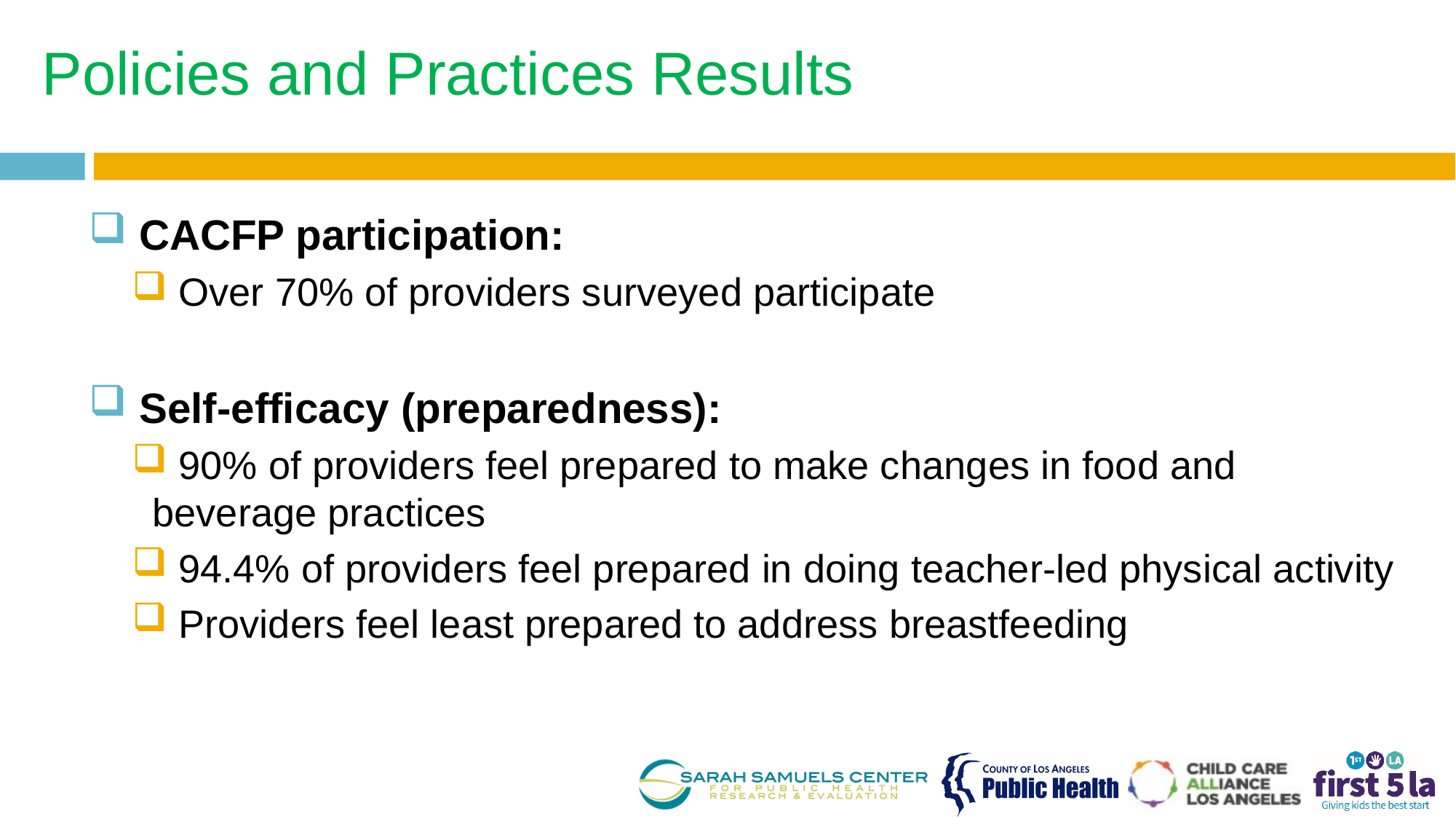

# Policies and Practices Results
 CACFP participation:
 Over 70% of providers surveyed participate

 Self-efficacy (preparedness):
 90% of providers feel prepared to make changes in food and beverage practices
 94.4% of providers feel prepared in doing teacher-led physical activity
 Providers feel least prepared to address breastfeeding